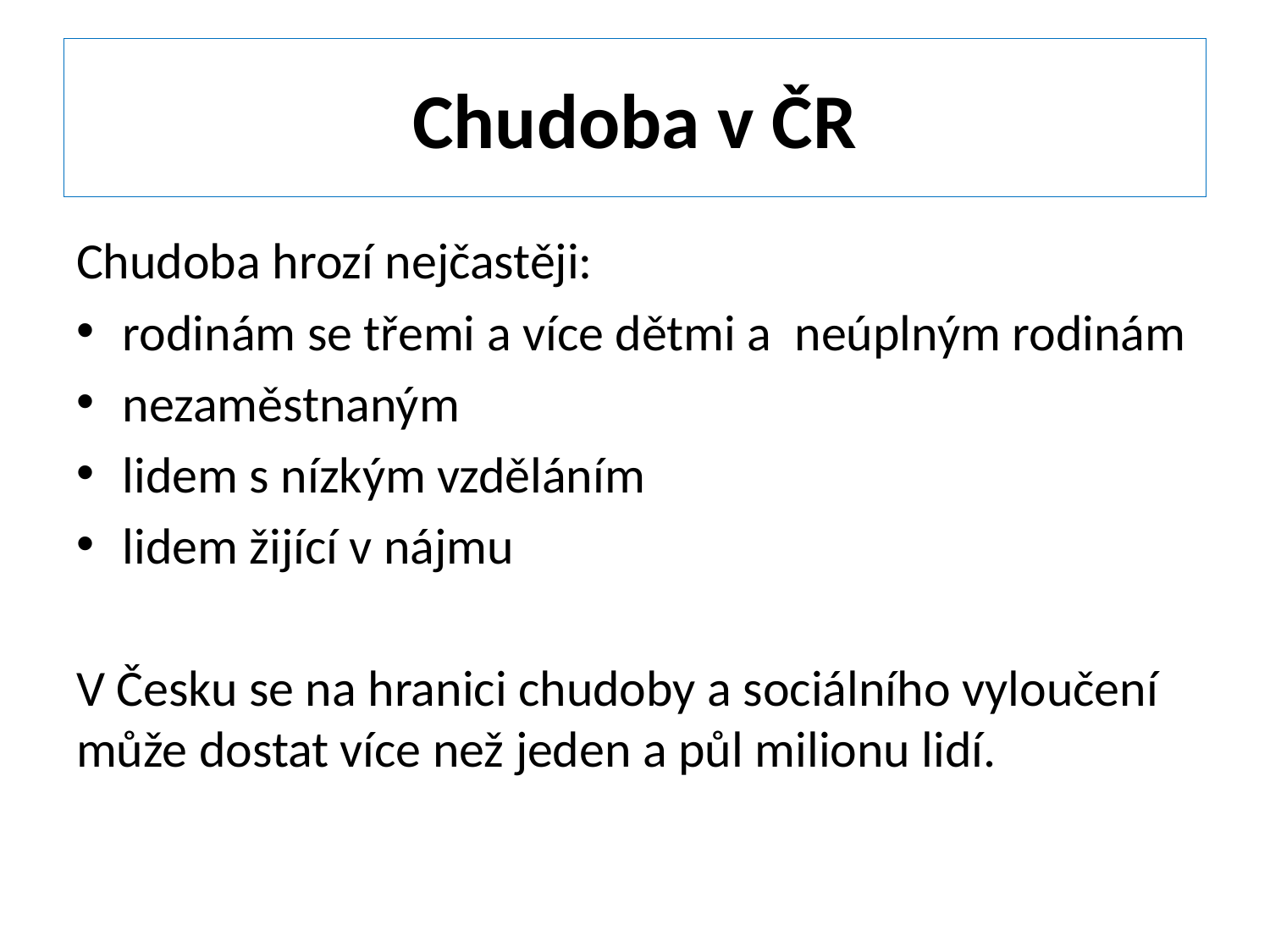

# Chudoba v ČR
Chudoba hrozí nejčastěji:
rodinám se třemi a více dětmi a  neúplným rodinám
nezaměstnaným
lidem s nízkým vzděláním
lidem žijící v nájmu

V Česku se na hranici chudoby a sociálního vyloučení může dostat více než jeden a půl milionu lidí.